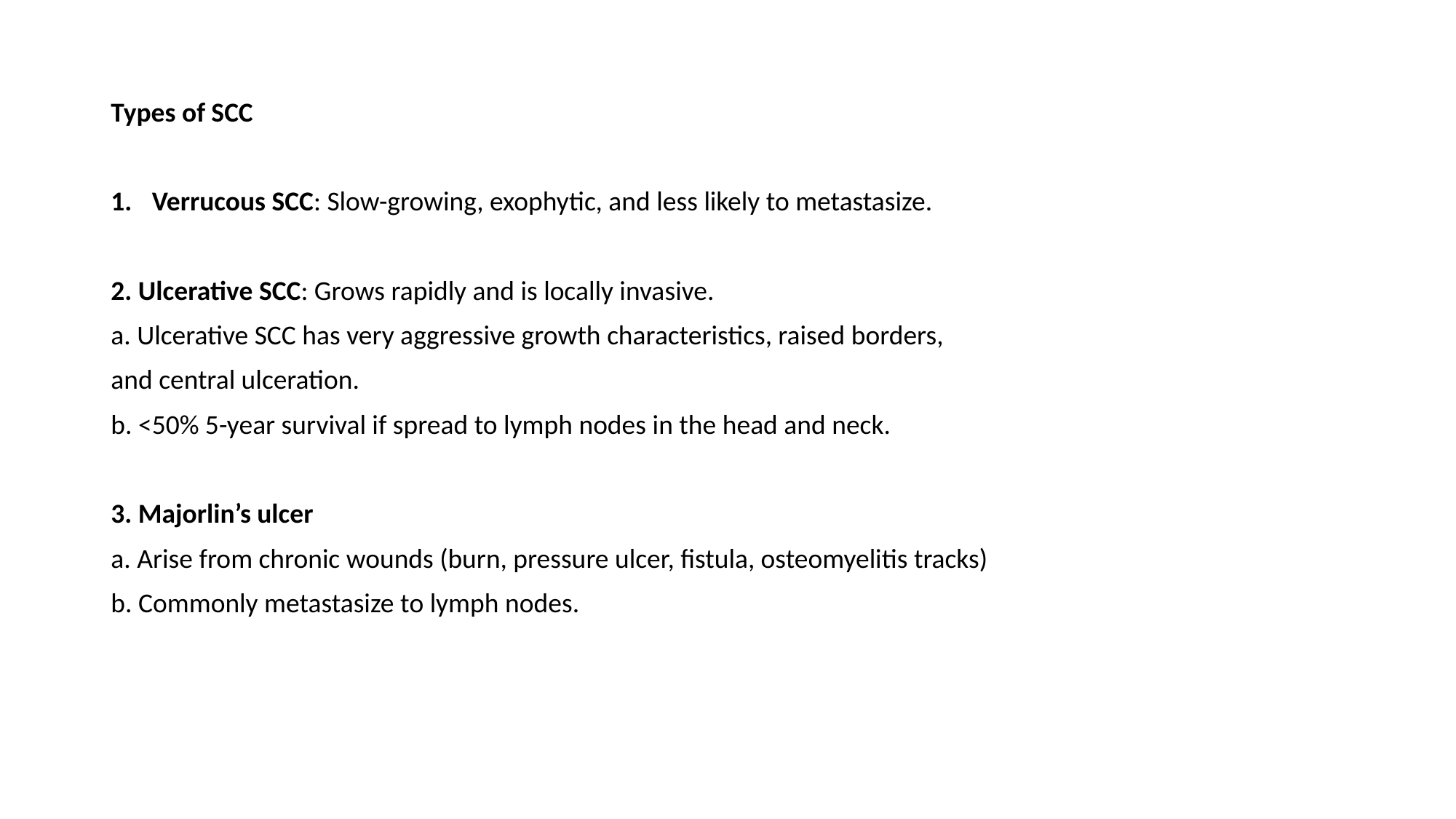

Types of SCC

Verrucous SCC: Slow-growing, exophytic, and less likely to metastasize.

2. Ulcerative SCC: Grows rapidly and is locally invasive.
a. Ulcerative SCC has very aggressive growth characteristics, raised borders,
and central ulceration.
b. <50% 5-year survival if spread to lymph nodes in the head and neck.

3. Majorlin’s ulcer
a. Arise from chronic wounds (burn, pressure ulcer, fistula, osteomyelitis tracks)
b. Commonly metastasize to lymph nodes.